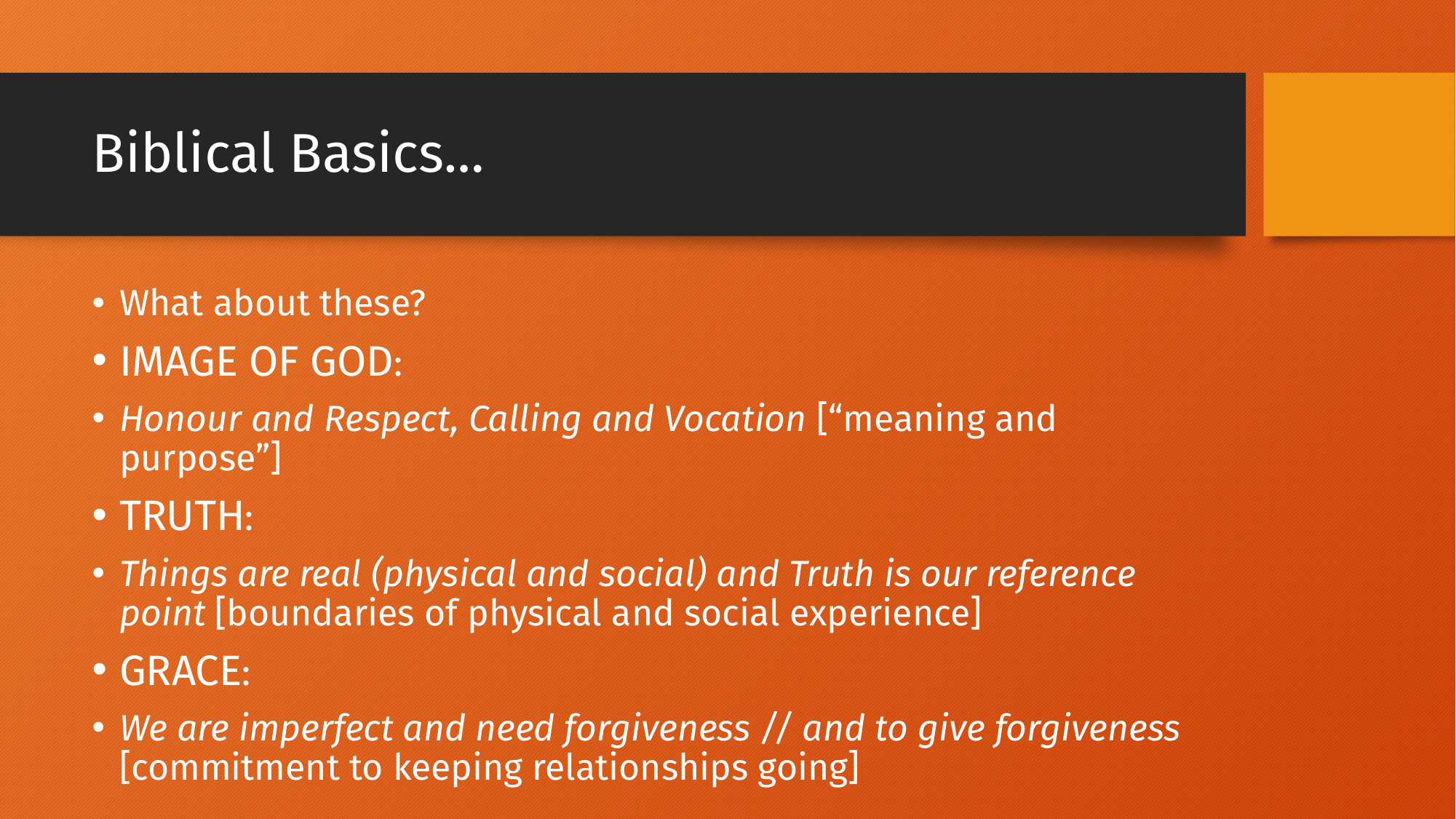

# Biblical Basics…
What about these?
Image of God:
Honour and Respect, Calling and Vocation [“meaning and purpose”]
Truth:
Things are real (physical and social) and Truth is our reference point [boundaries of physical and social experience]
Grace:
We are imperfect and need forgiveness // and to give forgiveness [commitment to keeping relationships going]